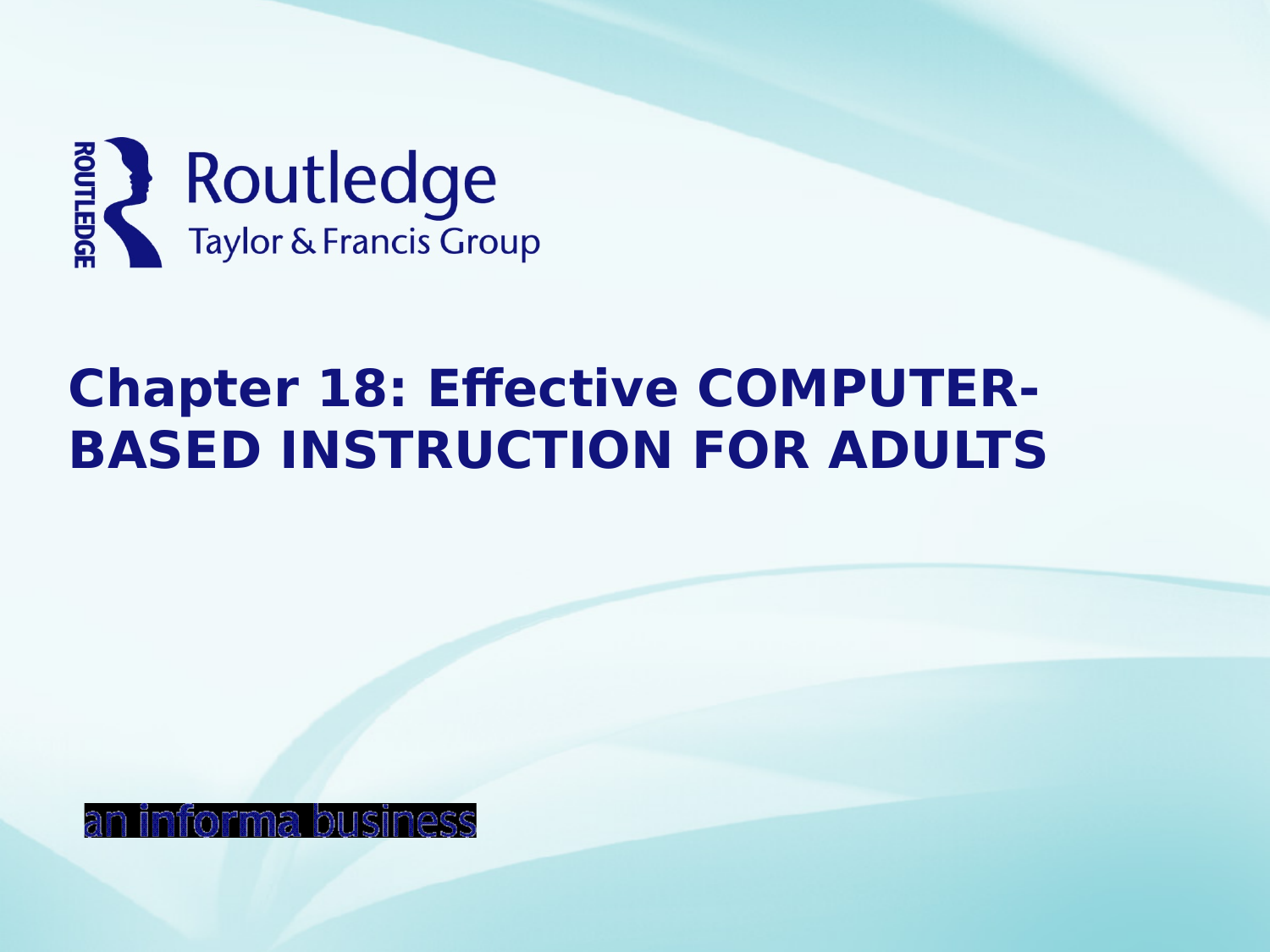

# Chapter 18: Effective COMPUTER-BASED INSTRUCTION FOR ADULTS